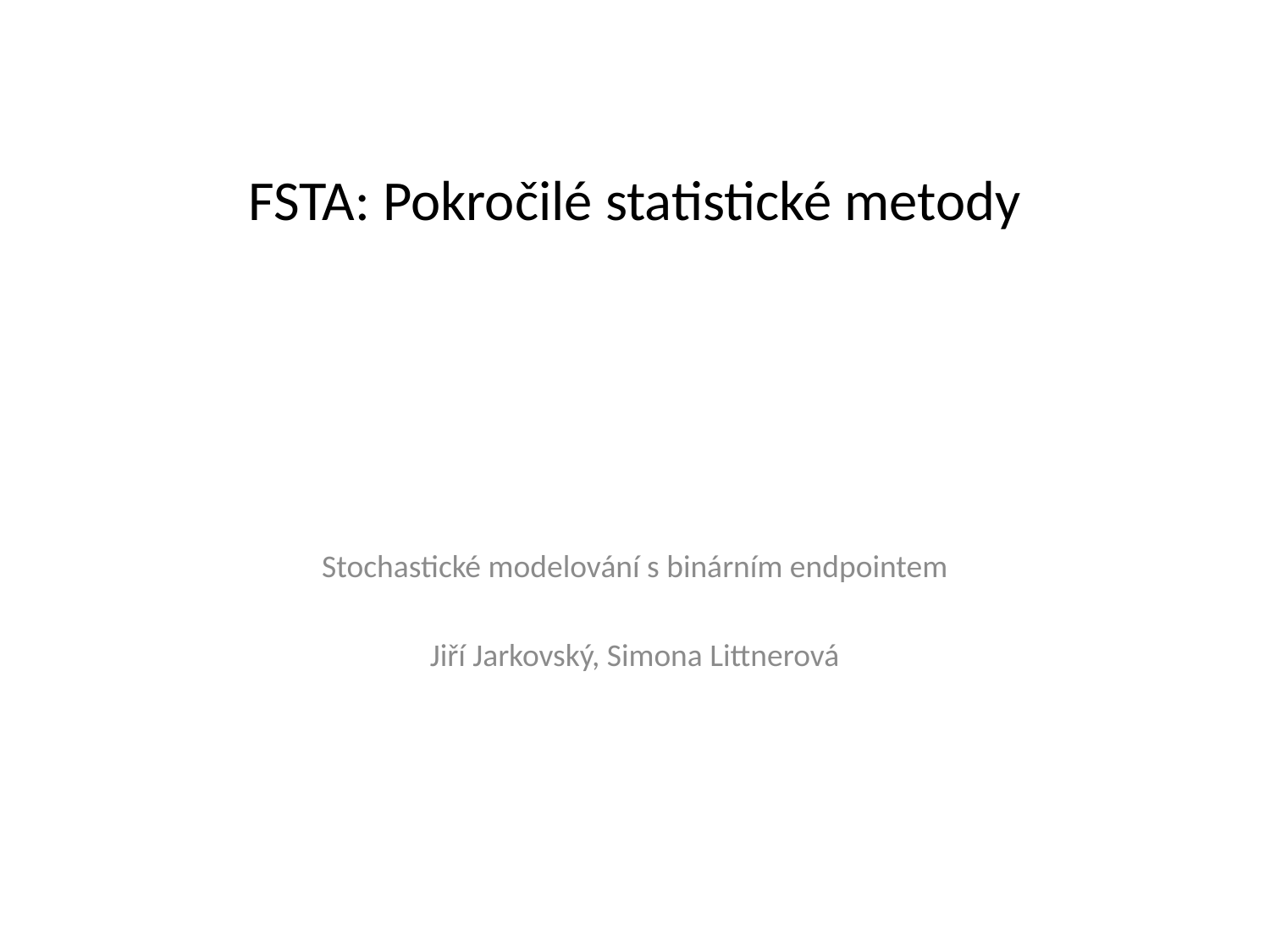

# FSTA: Pokročilé statistické metody
Stochastické modelování s binárním endpointem

Jiří Jarkovský, Simona Littnerová